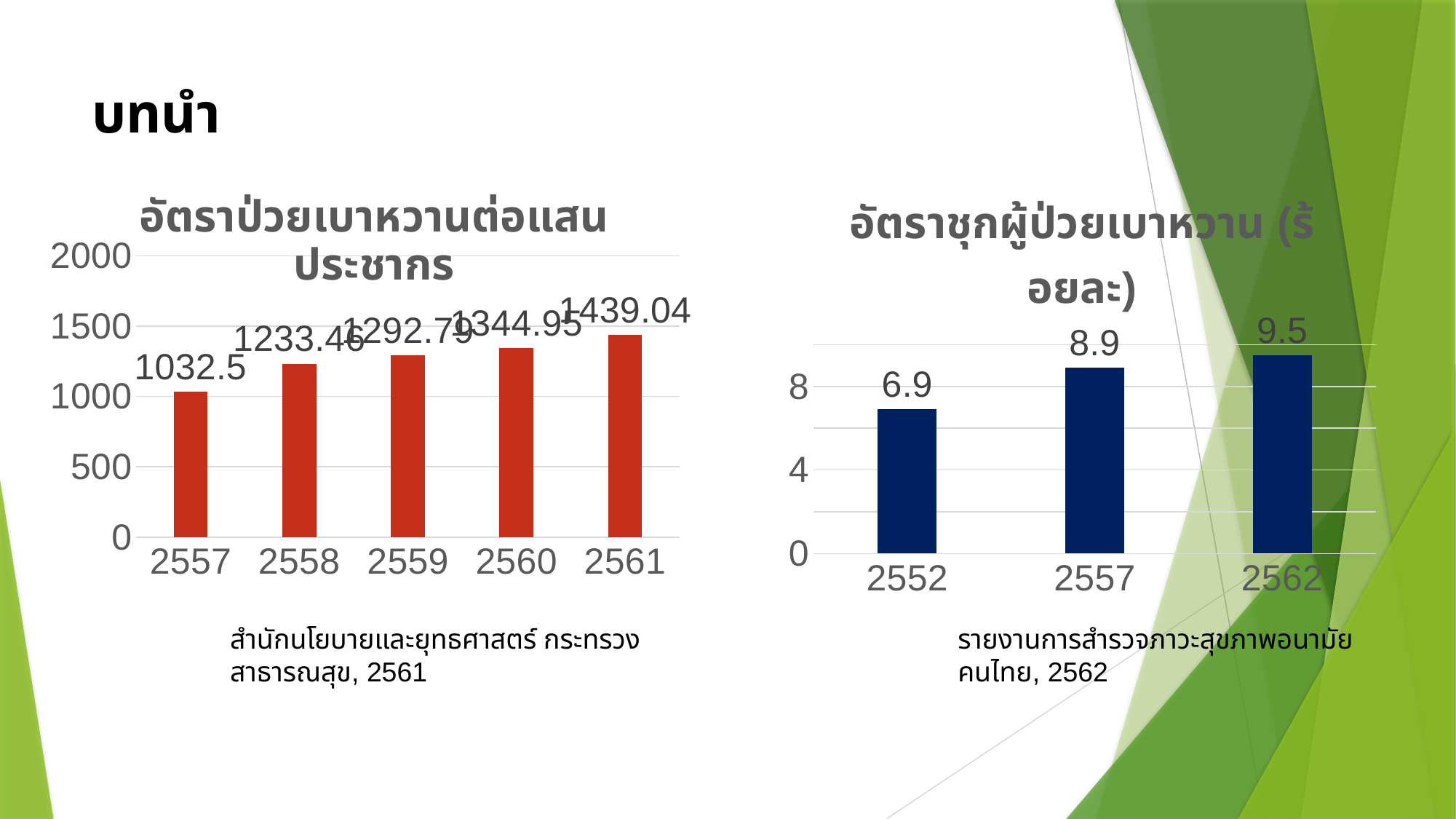

# บทนำ

### Chart:

| Category | อัตราป่วยเบาหวานต่อแสนประชากร |
|---|---|
| 2557 | 1032.5 |
| 2558 | 1233.46 |
| 2559 | 1292.79 |
| 2560 | 1344.95 |
| 2561 | 1439.04 |

### Chart: อัตราชุกผู้ป่วยเบาหวาน (ร้อยละ)

| Category | อัตราชุกผู้ป่วยเบาหวาน |
|---|---|
| 2552 | 6.9 |
| 2557 | 8.9 |
| 2562 | 9.5 |
สำนักนโยบายและยุทธศาสตร์ กระทรวงสาธารณสุข, 2561
รายงานการสำรวจภาวะสุขภาพอนามัยคนไทย, 2562